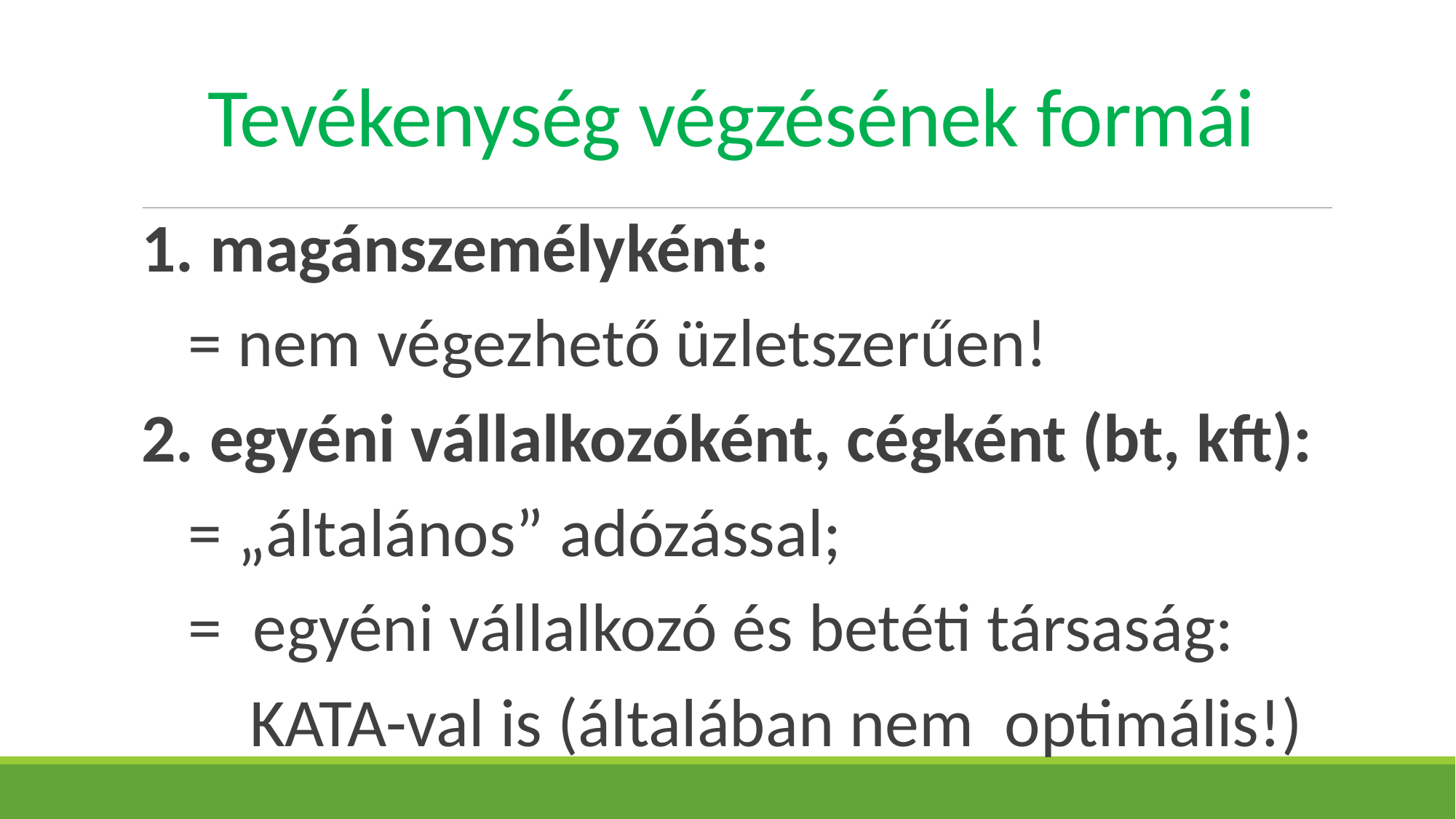

# Tevékenység végzésének formái
1. magánszemélyként:
   = nem végezhető üzletszerűen!
2. egyéni vállalkozóként, cégként (bt, kft):
   = „általános” adózással;
   =  egyéni vállalkozó és betéti társaság:
       KATA-val is (általában nem  optimális!)